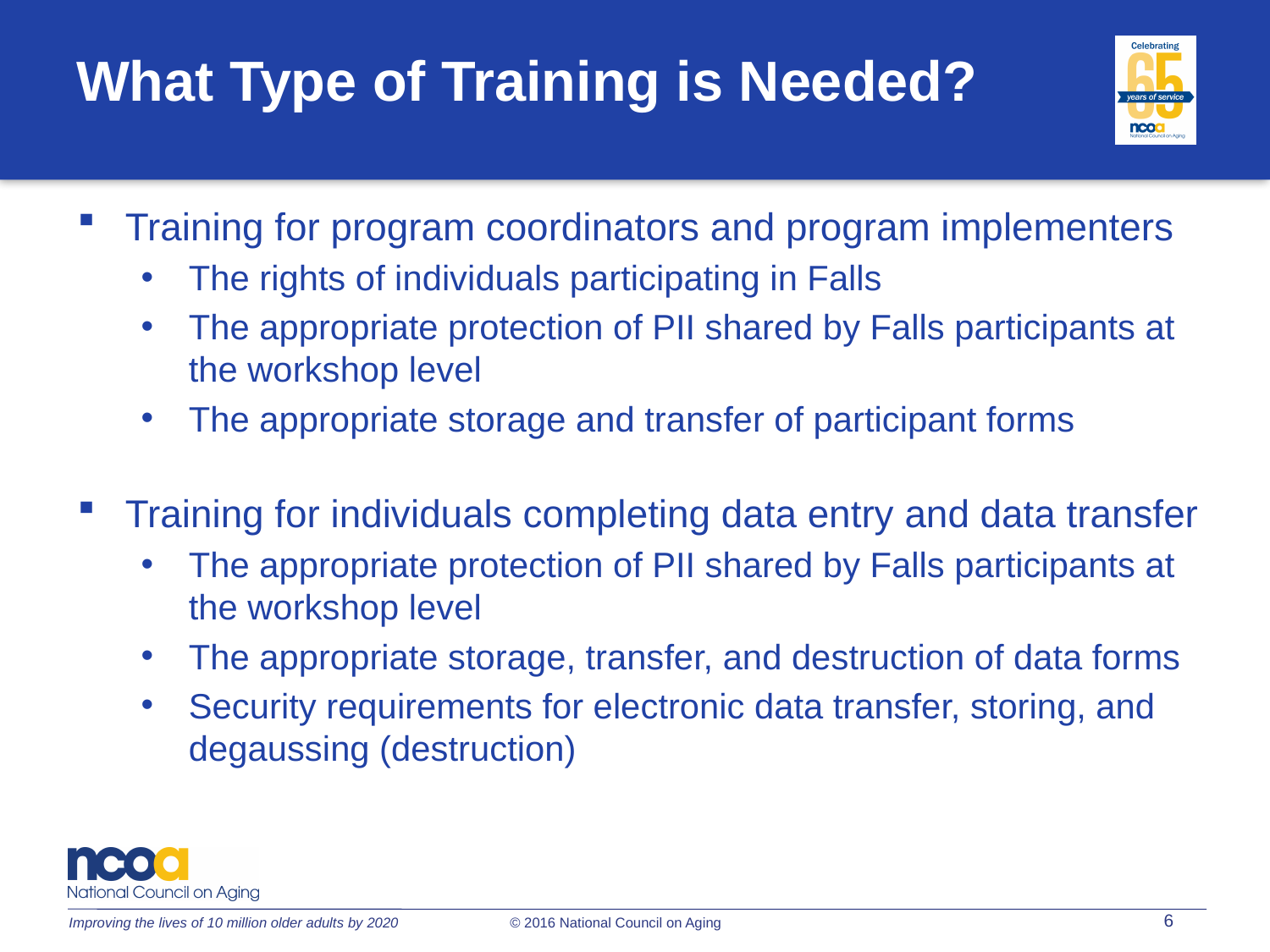

What Type of Training is Needed?
Training for program coordinators and program implementers
The rights of individuals participating in Falls
The appropriate protection of PII shared by Falls participants at the workshop level
The appropriate storage and transfer of participant forms

Training for individuals completing data entry and data transfer
The appropriate protection of PII shared by Falls participants at the workshop level
The appropriate storage, transfer, and destruction of data forms
Security requirements for electronic data transfer, storing, and degaussing (destruction)